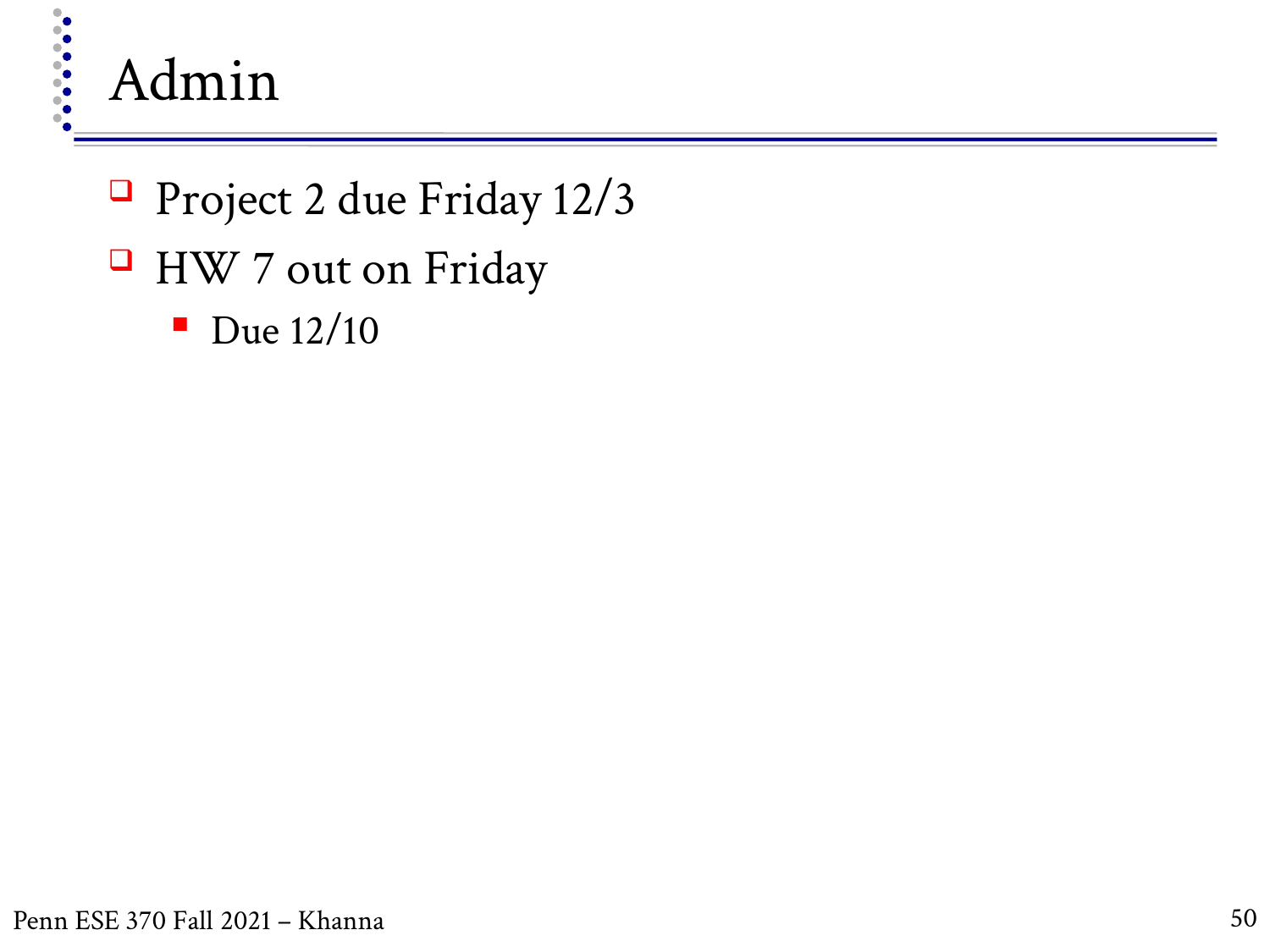

# Admin
Project 2 due Friday 12/3
HW 7 out on Friday
Due 12/10

Penn ESE 370 Fall 2021 – Khanna
50